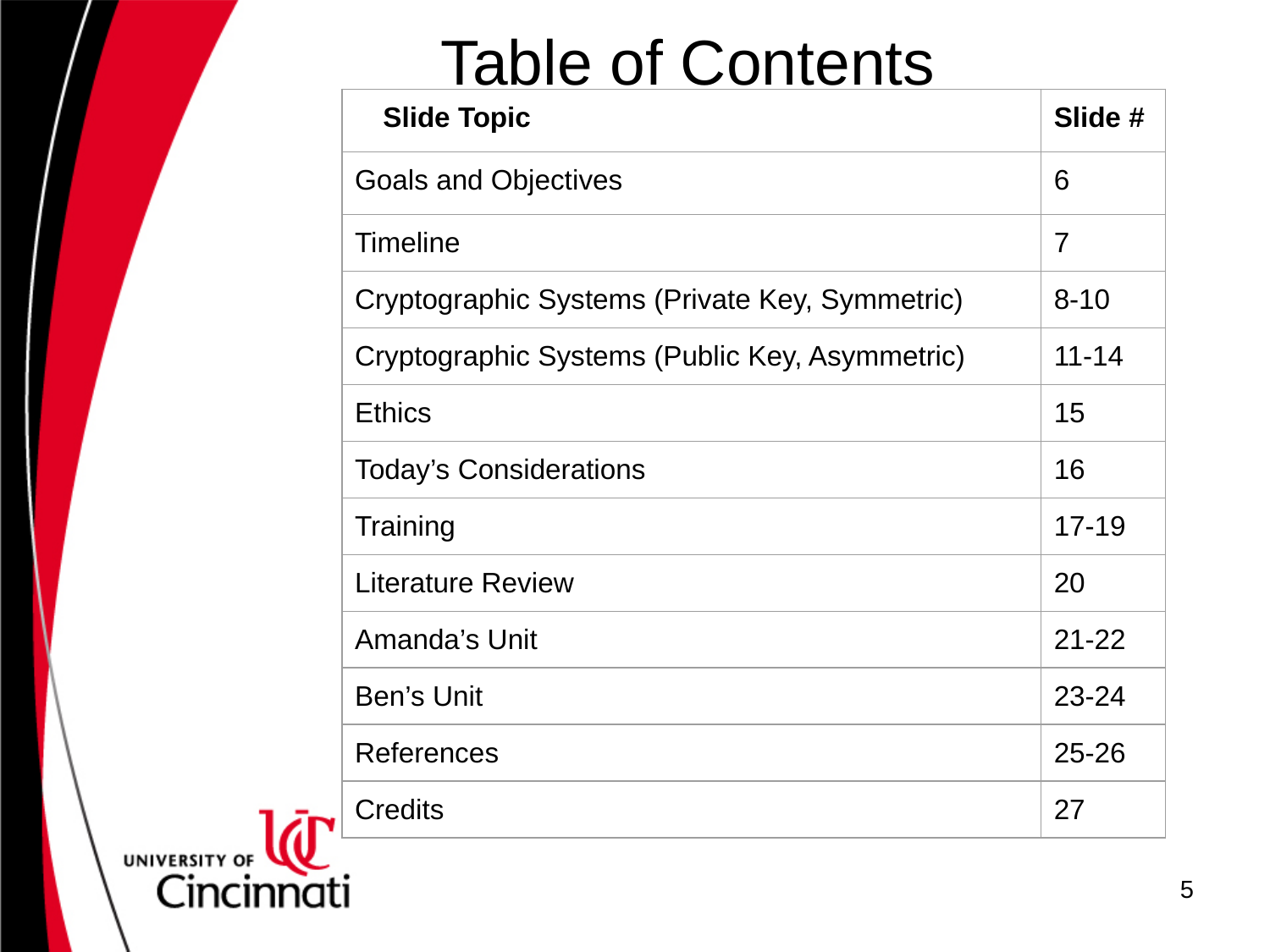

# Table of Contents
| Slide Topic | Slide # |
| --- | --- |
| Goals and Objectives | 6 |
| Timeline | 7 |
| Cryptographic Systems (Private Key, Symmetric) | 8-10 |
| Cryptographic Systems (Public Key, Asymmetric) | 11-14 |
| Ethics | 15 |
| Today’s Considerations | 16 |
| Training | 17-19 |
| Literature Review | 20 |
| Amanda’s Unit | 21-22 |
| Ben’s Unit | 23-24 |
| References | 25-26 |
| Credits | 27 |
5